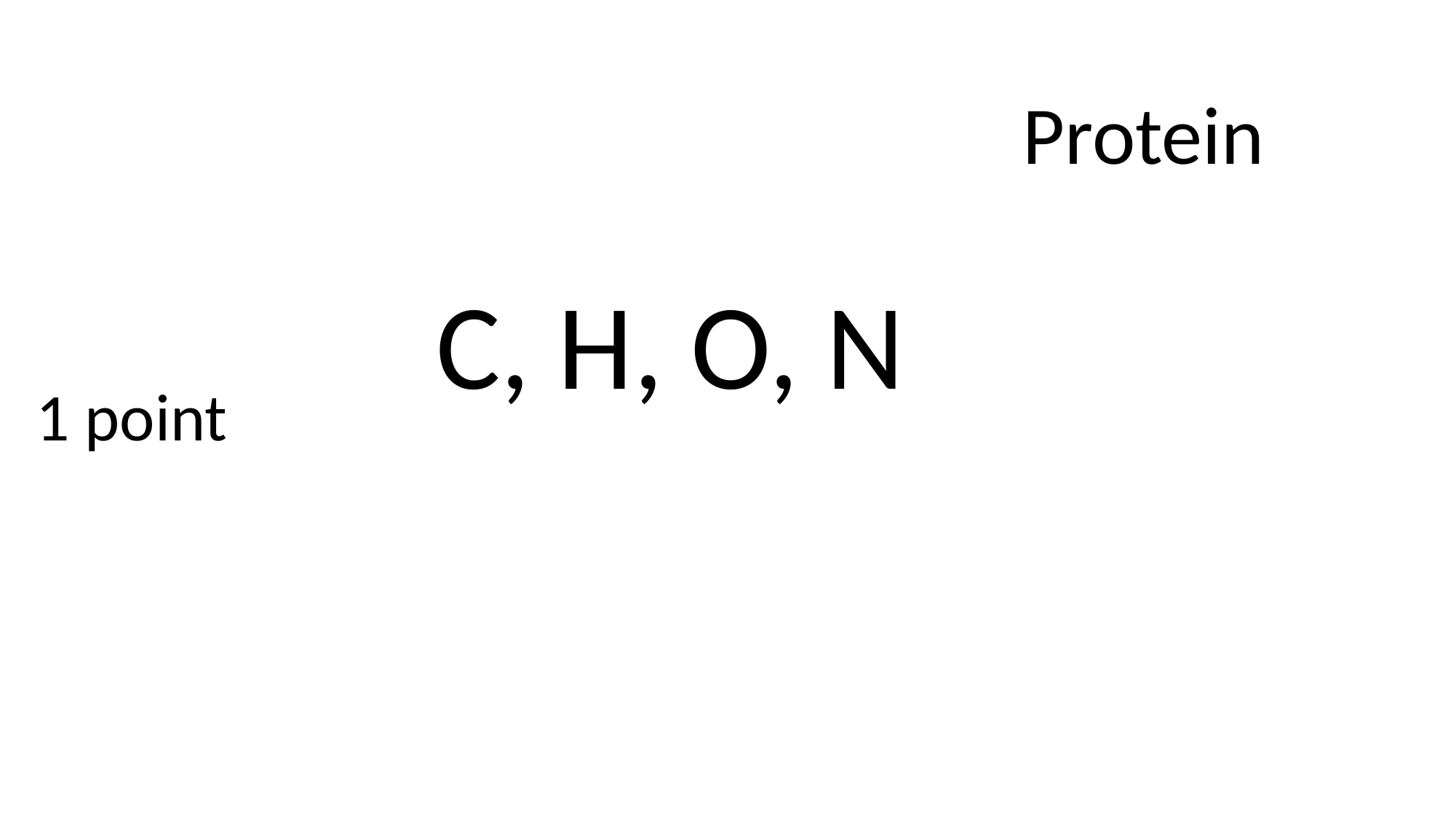

Protein

# C, H, O, N
1 point